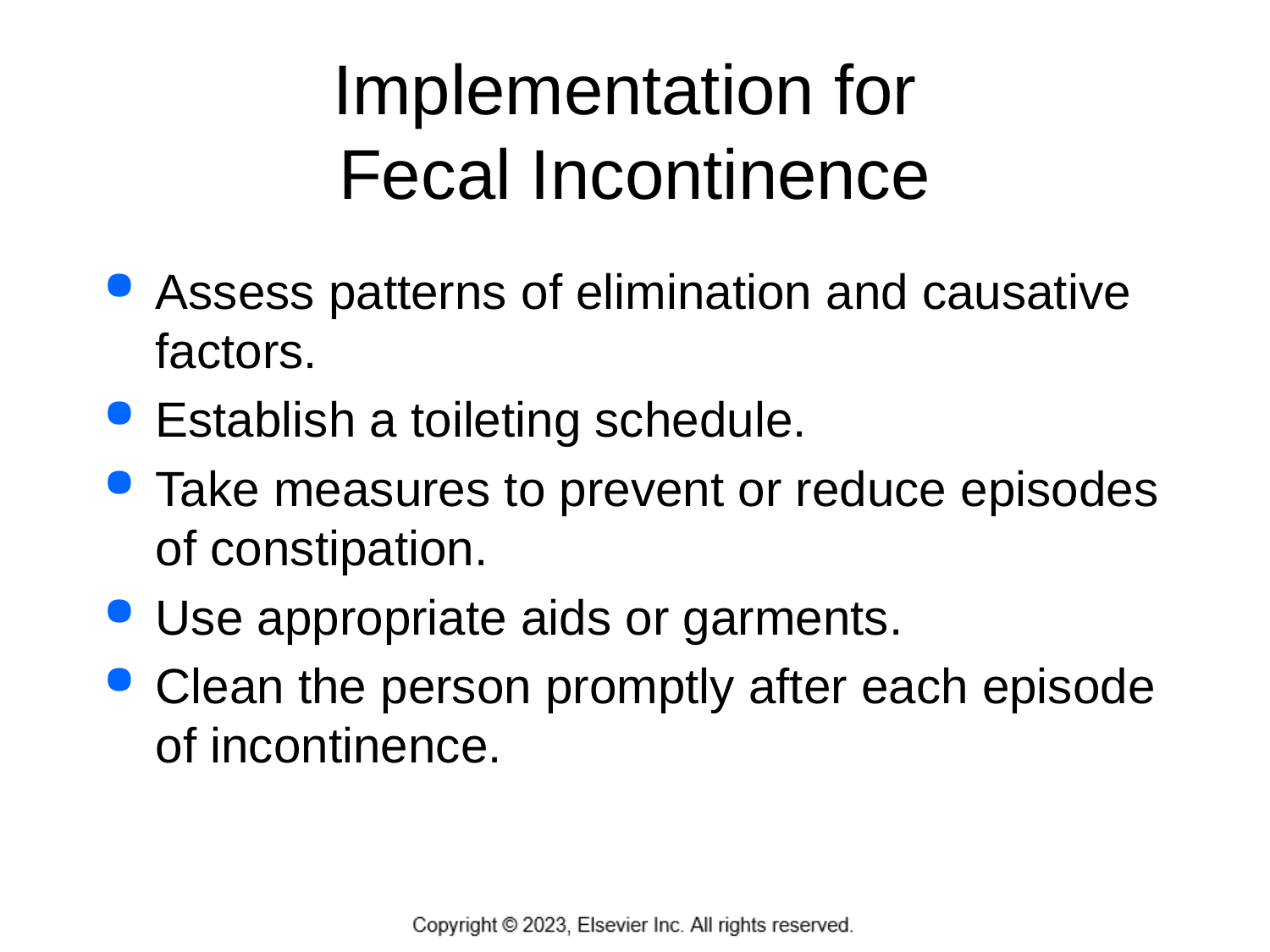

# Implementation for Fecal Incontinence
Assess patterns of elimination and causative factors.
Establish a toileting schedule.
Take measures to prevent or reduce episodes of constipation.
Use appropriate aids or garments.
Clean the person promptly after each episode of incontinence.